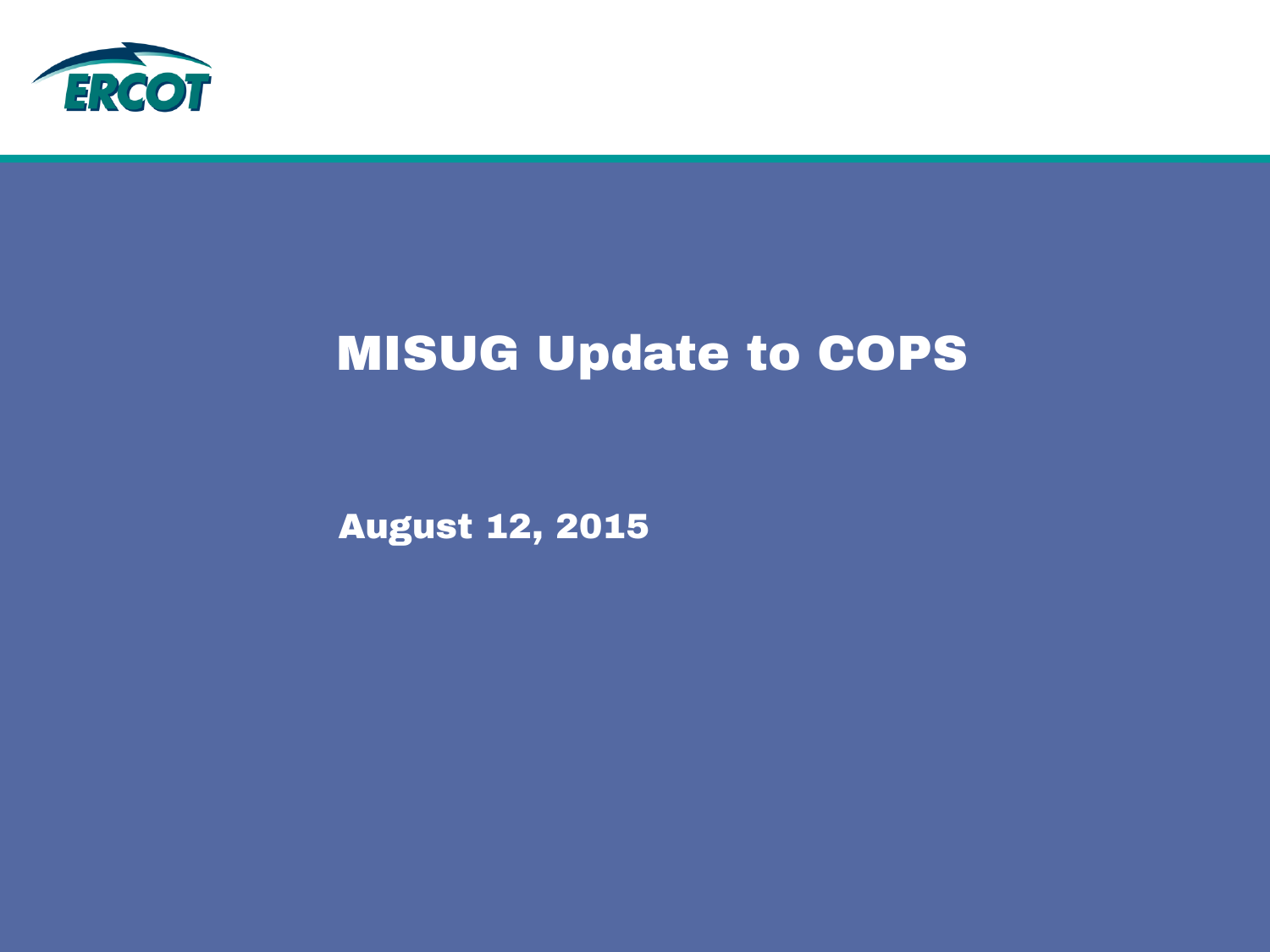

# MISUG Update to COPS
August 12, 2015